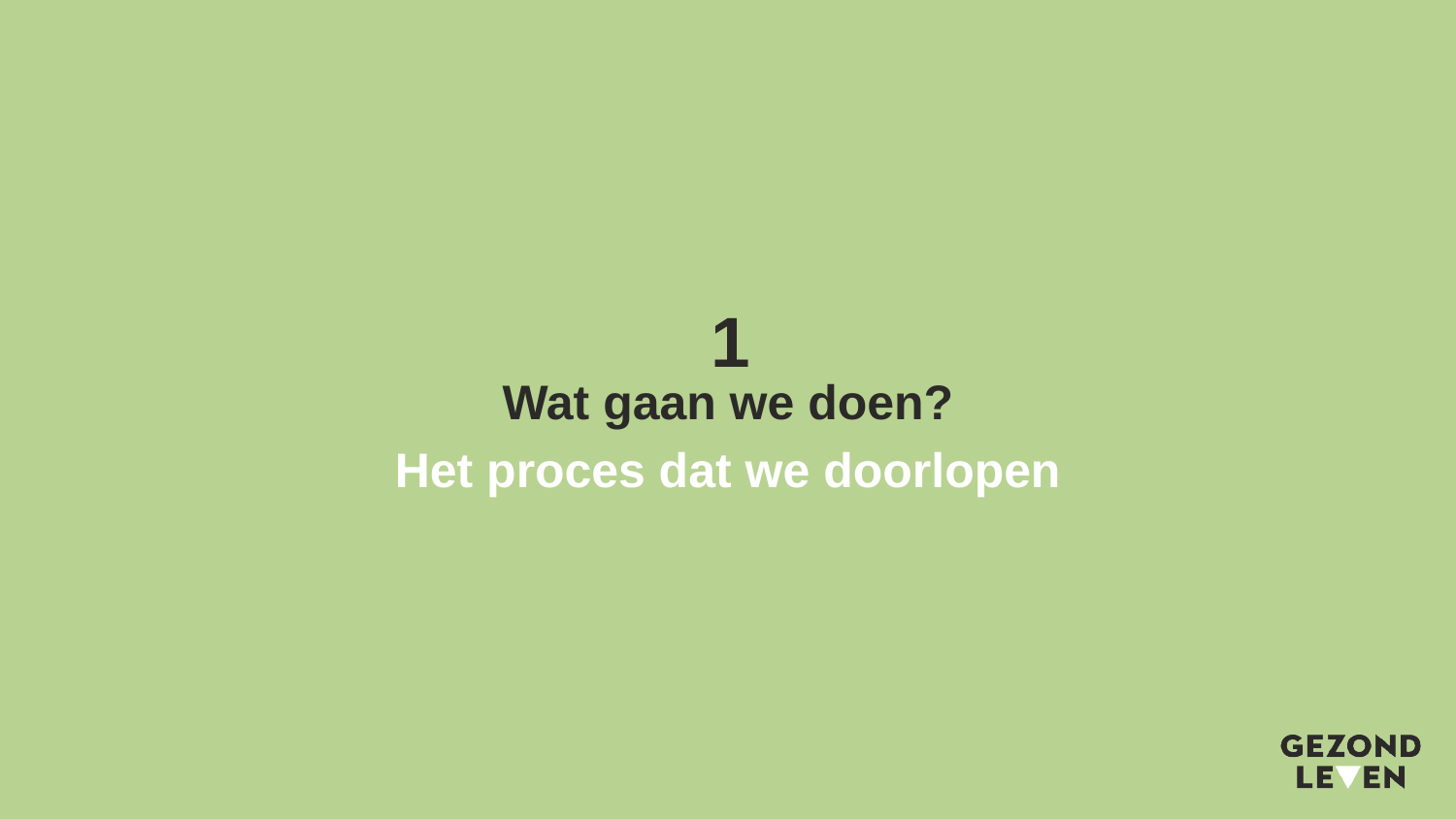

1
# Wat gaan we doen?
Het proces dat we doorlopen